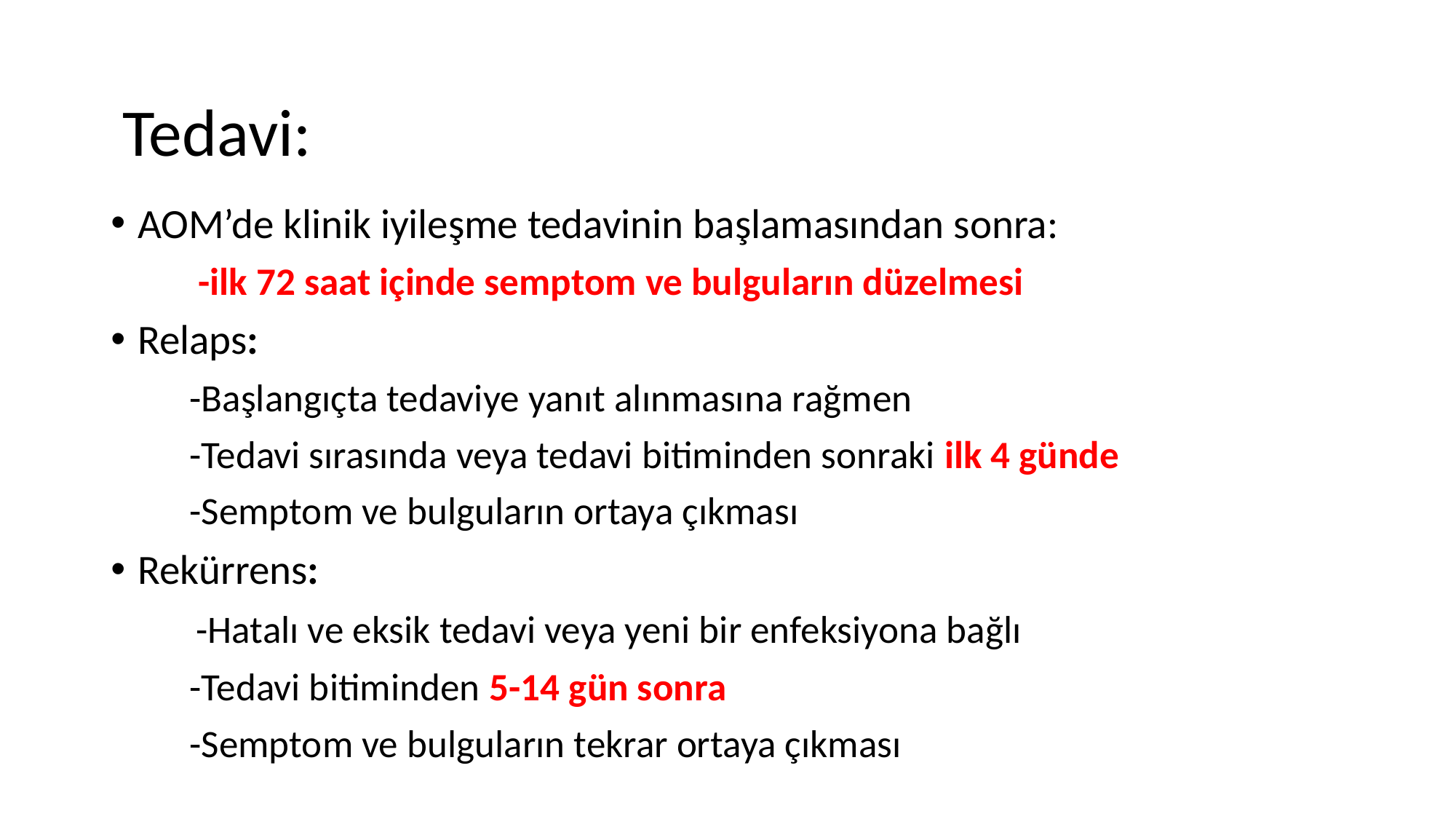

# Tedavi:
AOM’de klinik iyileşme tedavinin başlamasından sonra:
          -ilk 72 saat içinde semptom ve bulguların düzelmesi
Relaps:
         -Başlangıçta tedaviye yanıt alınmasına rağmen
         -Tedavi sırasında veya tedavi bitiminden sonraki ilk 4 günde
         -Semptom ve bulguların ortaya çıkması
Rekürrens:
         -Hatalı ve eksik tedavi veya yeni bir enfeksiyona bağlı
         -Tedavi bitiminden 5-14 gün sonra
         -Semptom ve bulguların tekrar ortaya çıkması